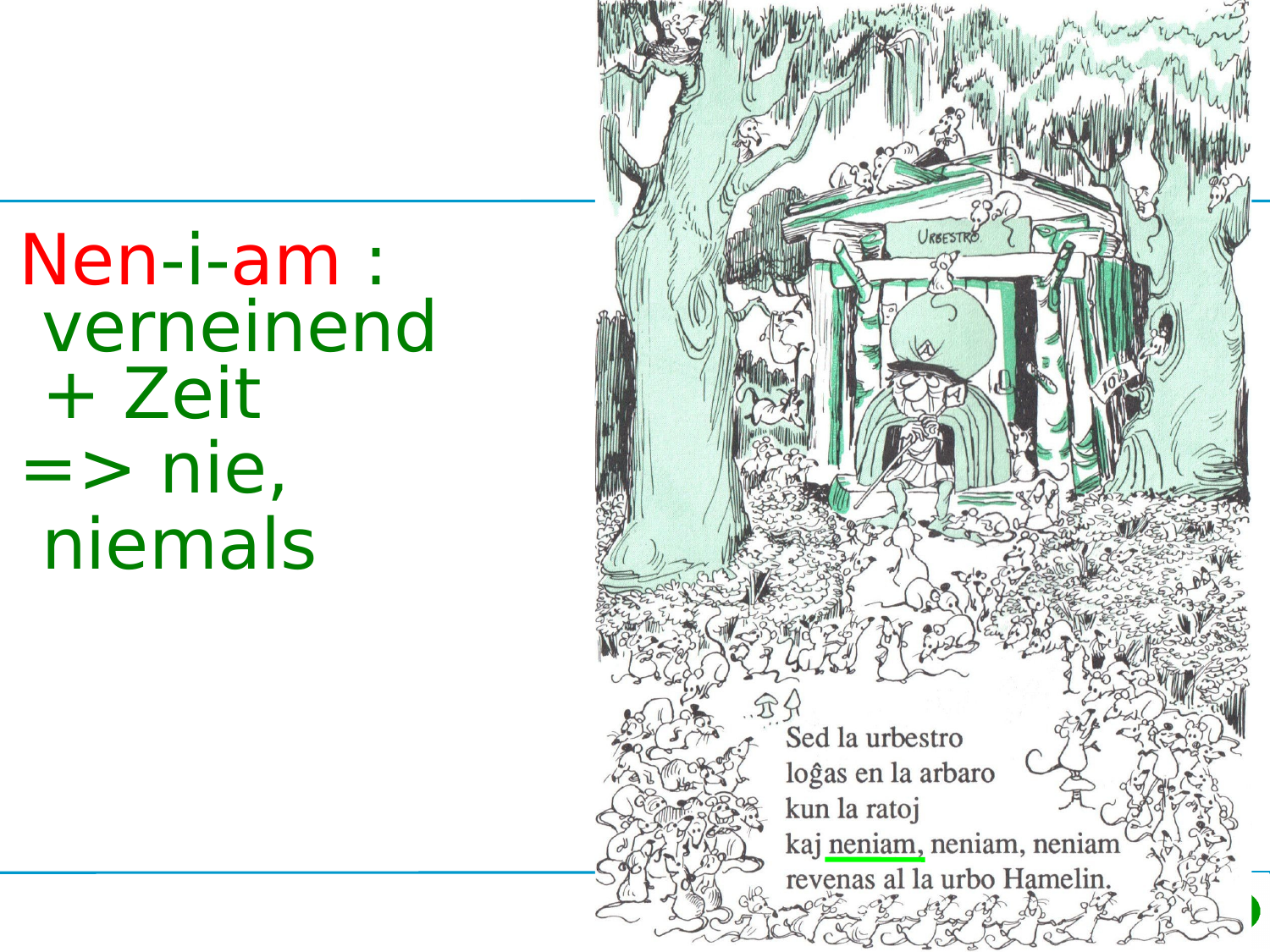

Nen-i-am :  verneinend + Zeit
=> nie, niemals

ESPERANTO